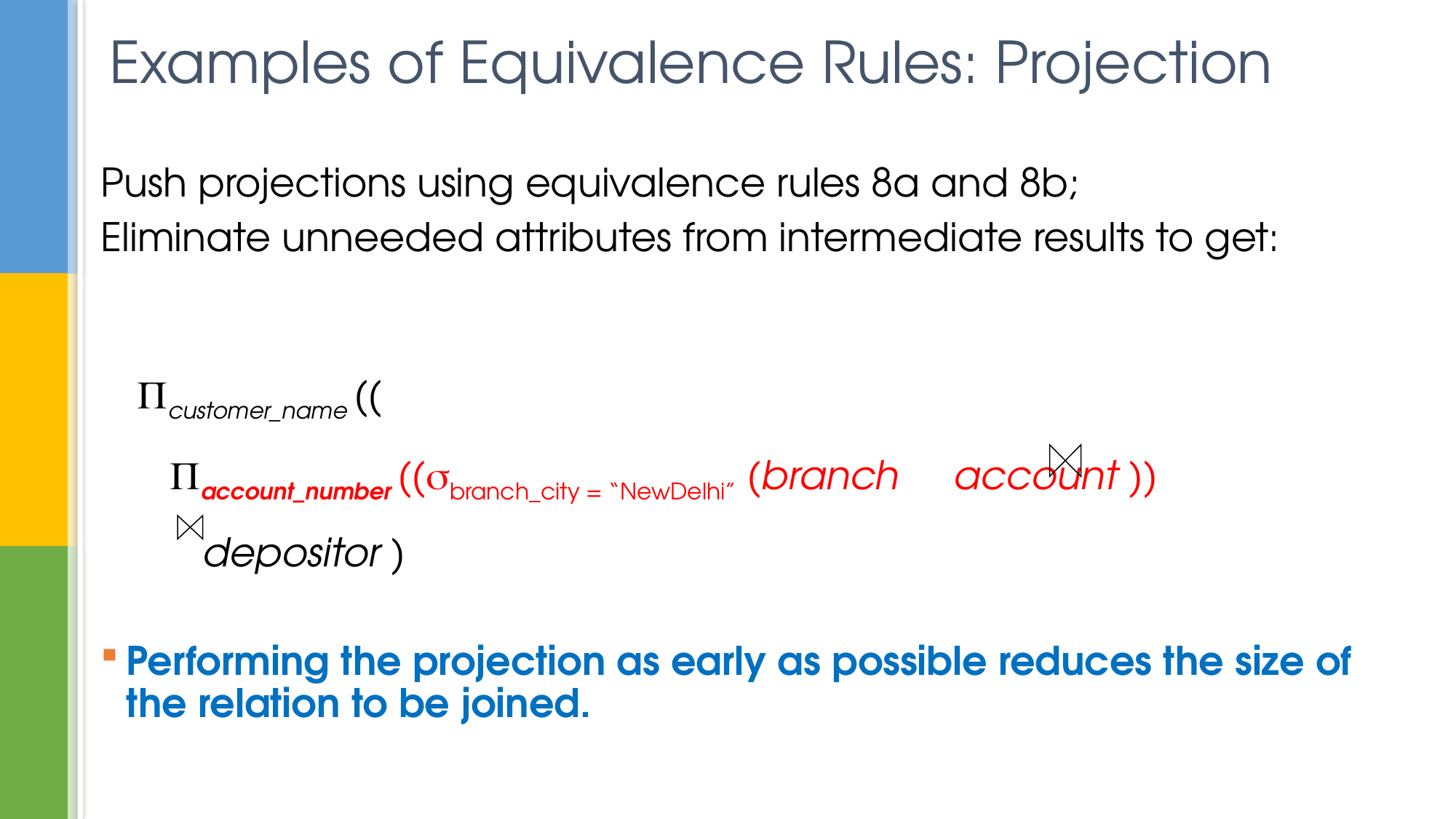

# Examples of Equivalence Rules: Projection
Push projections using equivalence rules 8a and 8b;
Eliminate unneeded attributes from intermediate results to get:
 Πcustomer_name ((
    Πaccount_number ((σbranch_city = “NewDelhi” (branch     account ))
       depositor )

Performing the projection as early as possible reduces the size of the relation to be joined.